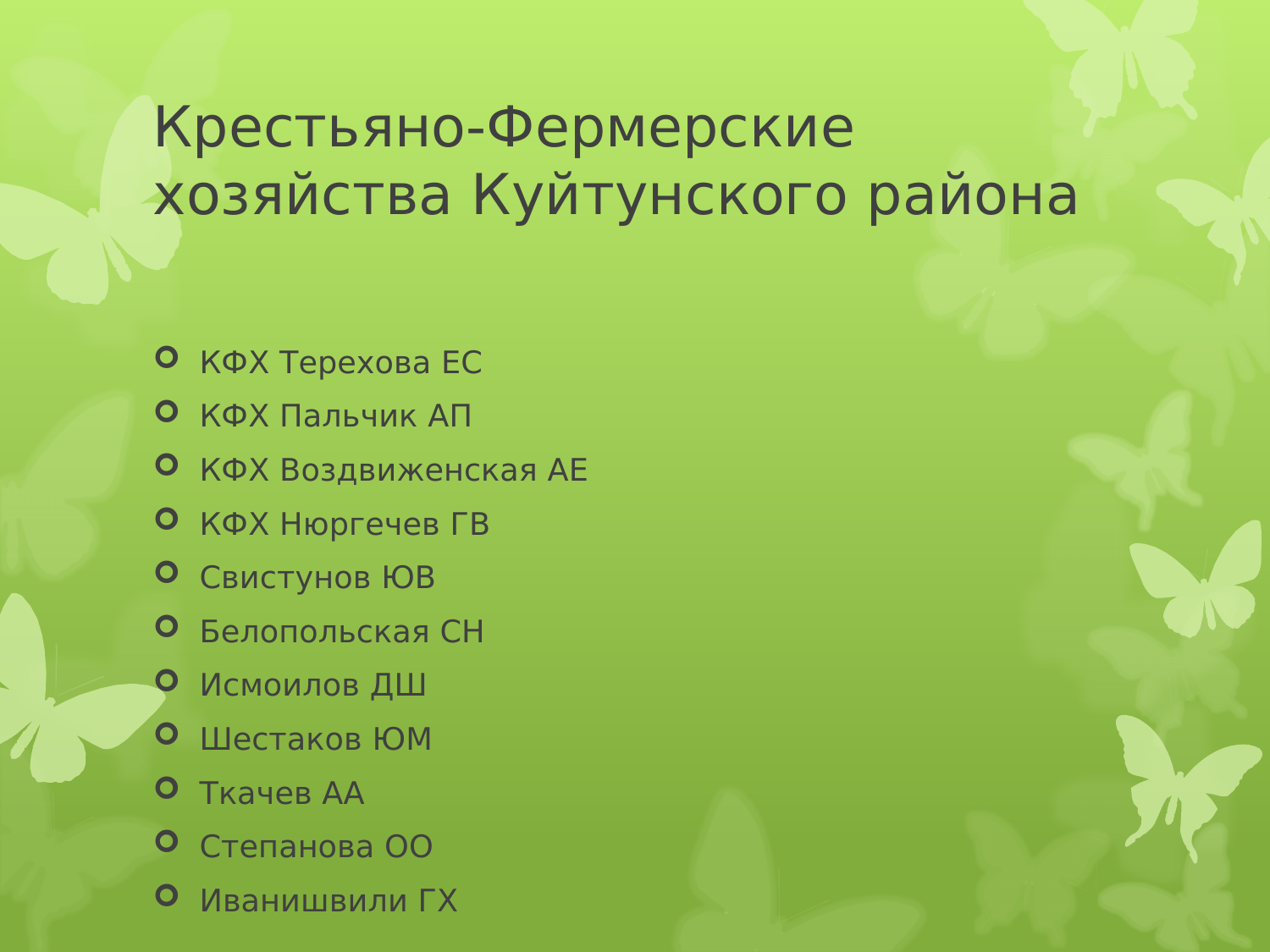

# Крестьяно-Фермерские хозяйства Куйтунского района
КФХ Терехова ЕС
КФХ Пальчик АП
КФХ Воздвиженская АЕ
КФХ Нюргечев ГВ
Свистунов ЮВ
Белопольская СН
Исмоилов ДШ
Шестаков ЮМ
Ткачев АА
Степанова ОО
Иванишвили ГХ